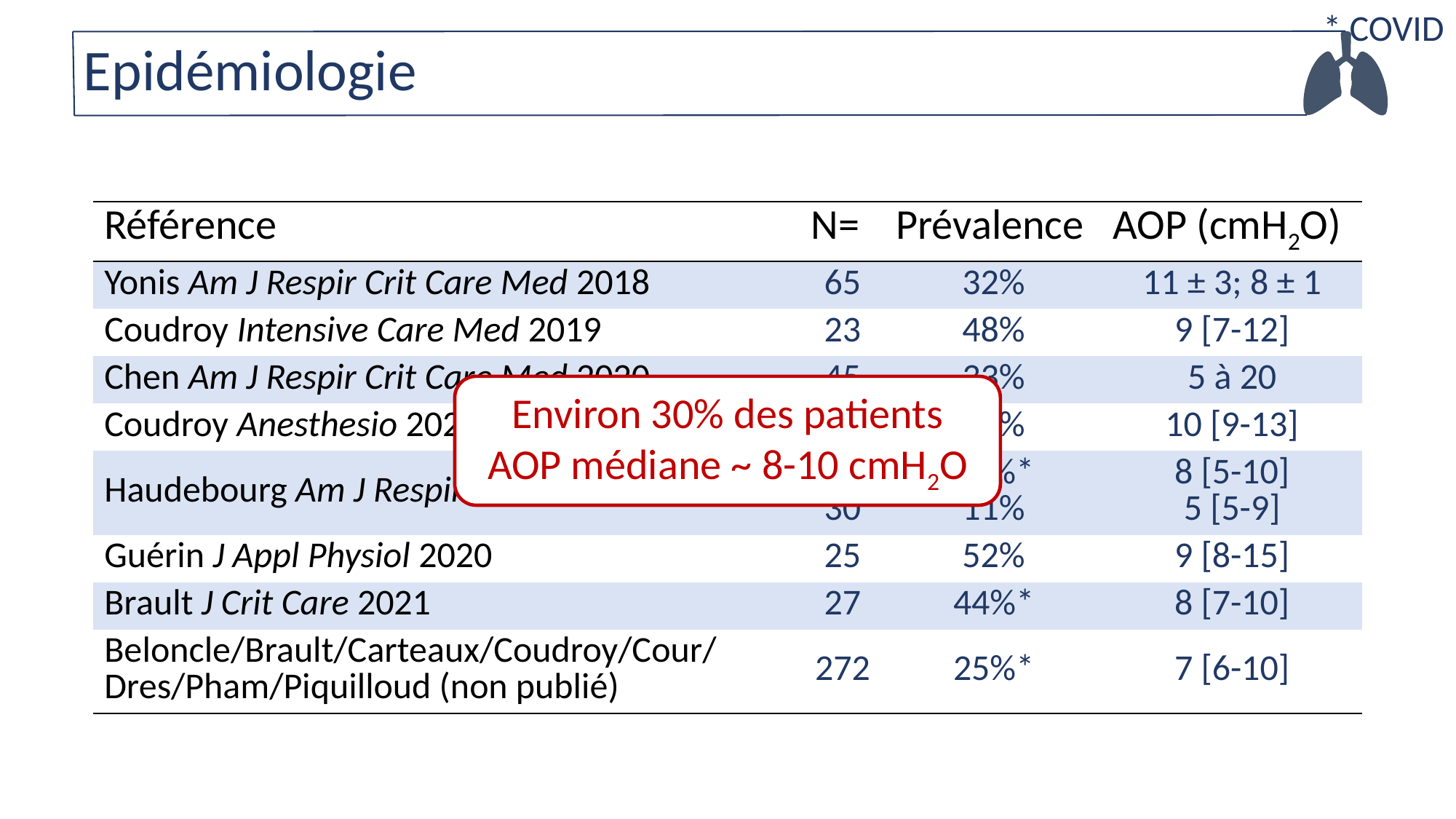

* COVID

Epidémiologie
| Référence | N= | Prévalence | AOP (cmH2O) |
| --- | --- | --- | --- |
| Yonis Am J Respir Crit Care Med 2018 | 65 | 32% | 11 ± 3; 8 ± 1 |
| Coudroy Intensive Care Med 2019 | 23 | 48% | 9 [7-12] |
| Chen Am J Respir Crit Care Med 2020 | 45 | 33% | 5 à 20 |
| Coudroy Anesthesio 2020 | 51 | 41% | 10 [9-13] |
| Haudebourg Am J Respir Crit Care Med 2020 | 30 30 | 40%\* 11% | 8 [5-10] 5 [5-9] |
| Guérin J Appl Physiol 2020 | 25 | 52% | 9 [8-15] |
| Brault J Crit Care 2021 | 27 | 44%\* | 8 [7-10] |
| Beloncle/Brault/Carteaux/Coudroy/Cour/Dres/Pham/Piquilloud (non publié) | 272 | 25%\* | 7 [6-10] |
Environ 30% des patients
AOP médiane ~ 8-10 cmH2O